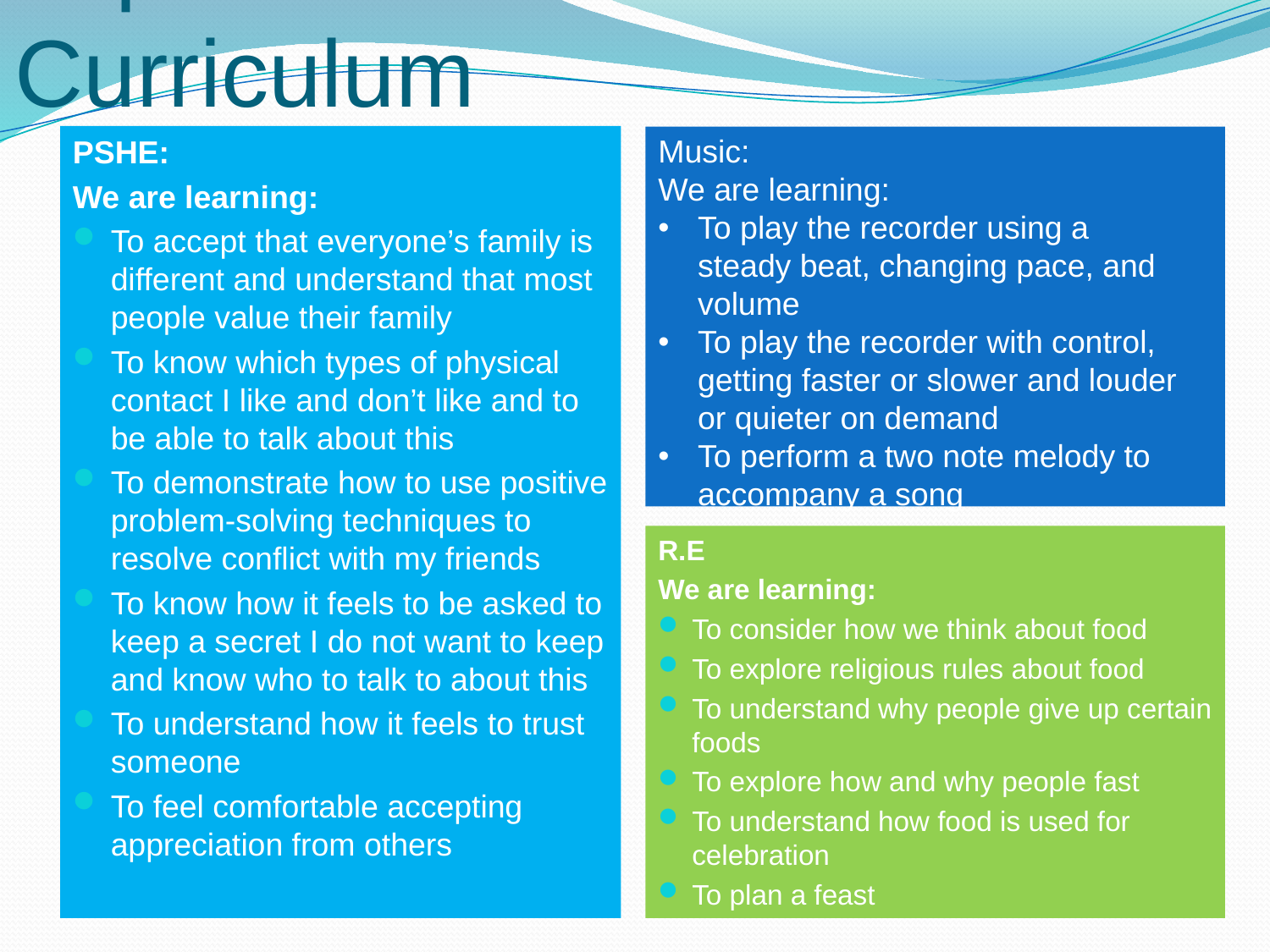

# Topic Title: Wider Curriculum
Music:
We are learning:
To play the recorder using a steady beat, changing pace, and volume
To play the recorder with control, getting faster or slower and louder or quieter on demand
To perform a two note melody to accompany a song
PSHE:
We are learning:
To accept that everyone’s family is different and understand that most people value their family
To know which types of physical contact I like and don’t like and to be able to talk about this
To demonstrate how to use positive problem-solving techniques to resolve conflict with my friends
To know how it feels to be asked to keep a secret I do not want to keep and know who to talk to about this
To understand how it feels to trust someone
To feel comfortable accepting appreciation from others

R.E
We are learning:
To consider how we think about food
To explore religious rules about food
To understand why people give up certain foods
To explore how and why people fast
To understand how food is used for celebration
To plan a feast